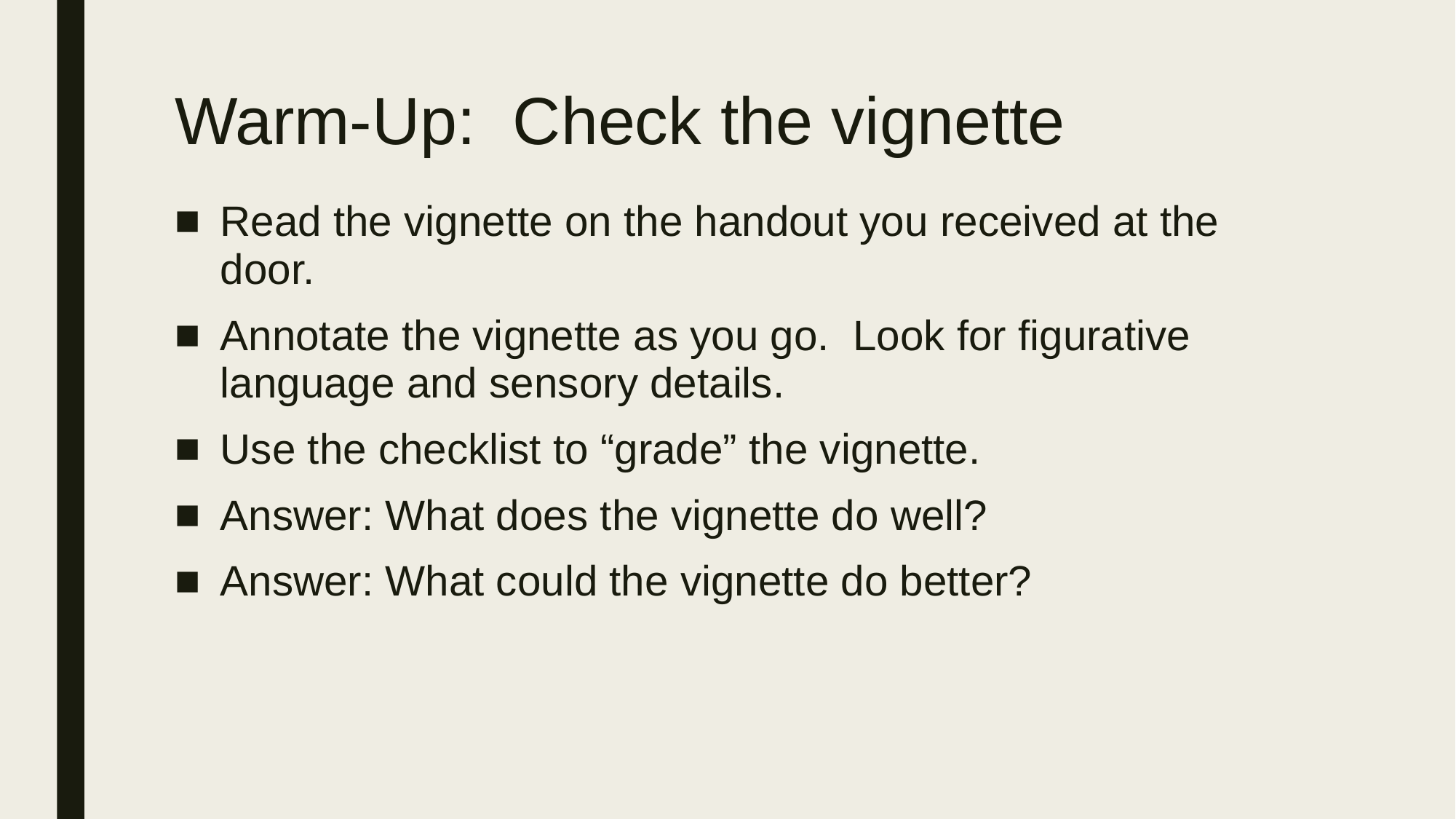

# Warm-Up:  Check the vignette
Read the vignette on the handout you received at the door.
Annotate the vignette as you go.  Look for figurative language and sensory details.
Use the checklist to “grade” the vignette.
Answer: What does the vignette do well?
Answer: What could the vignette do better?